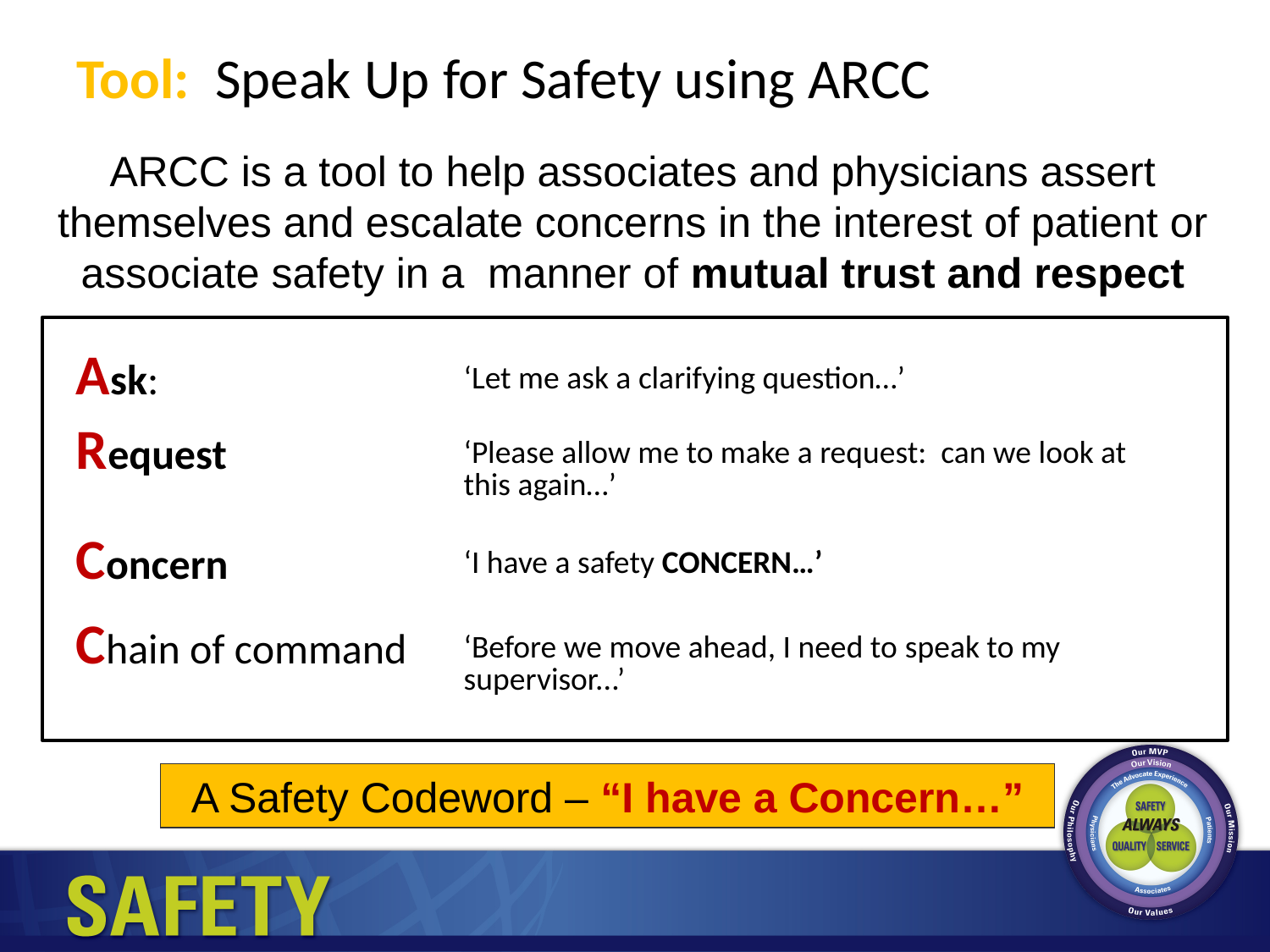

# Tool:  Speak Up for Safety using ARCC
ARCC is a tool to help associates and physicians assert themselves and escalate concerns in the interest of patient or associate safety in a  manner of mutual trust and respect

| Ask: | ‘Let me ask a clarifying question…’ |
| --- | --- |
| Request | ‘Please allow me to make a request: can we look at this again…’ |
| Concern | ‘I have a safety CONCERN…’ |
| Chain of command | ‘Before we move ahead, I need to speak to my supervisor...’ |
A Safety Codeword – “I have a Concern…”